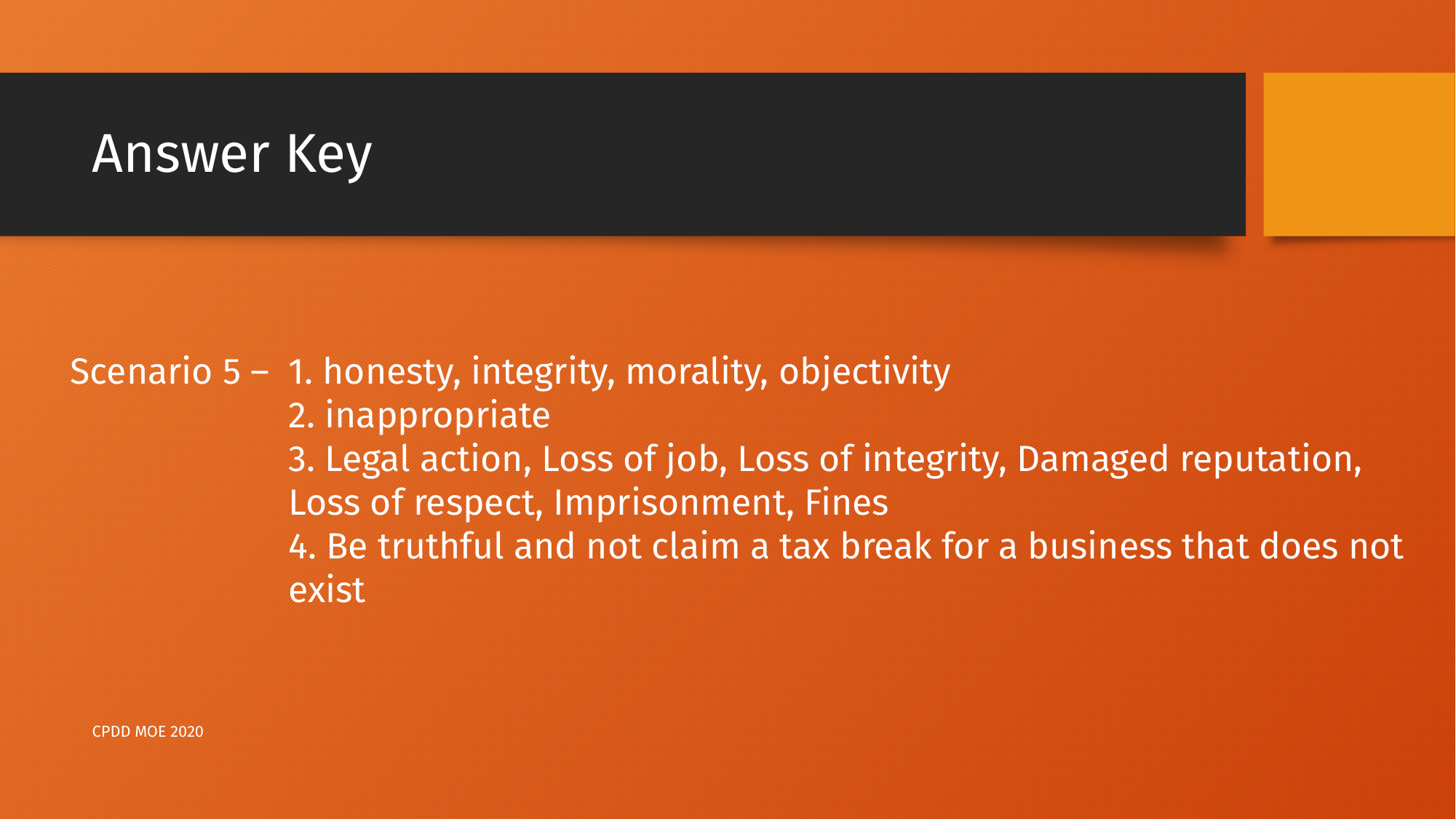

# Answer Key
Scenario 5 –	1. honesty, integrity, morality, objectivity
	2. inappropriate
	3. Legal action, Loss of job, Loss of integrity, Damaged reputation, Loss of respect, Imprisonment, Fines
	4. Be truthful and not claim a tax break for a business that does not exist

CPDD MOE 2020